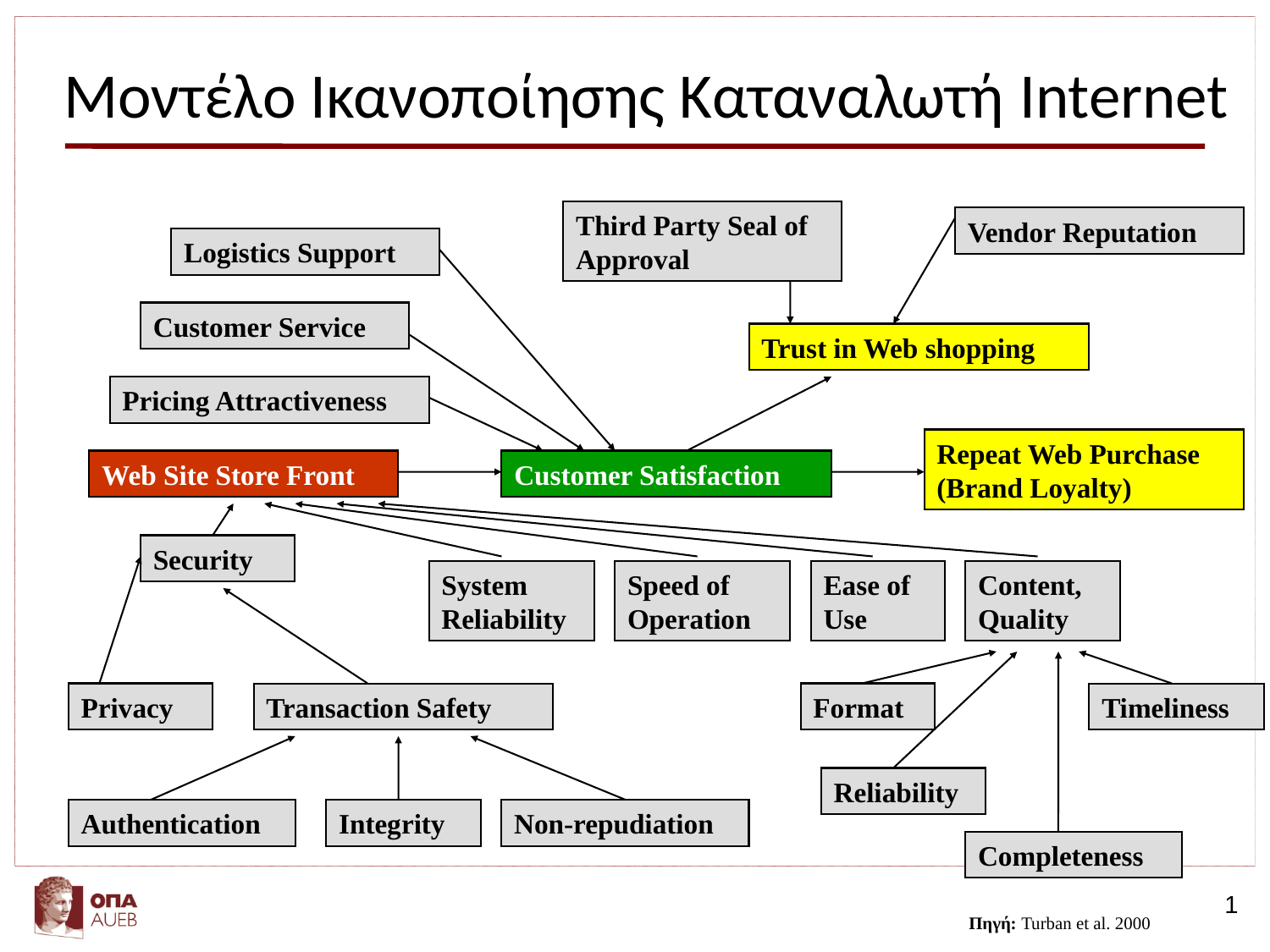

# Μοντέλο Ικανοποίησης Καταναλωτή Internet

Third Party Seal of Approval
Vendor Reputation

Logistics Support

Customer Service
Trust in Web shopping

Pricing Attractiveness

Repeat Web Purchase (Brand Loyalty)
Web Site Store Front
Customer Satisfaction

Security

System Reliability
Speed of Operation
Ease of Use
Content, Quality

Privacy
Format
Transaction Safety
Timeliness

Reliability
Integrity
Authentication
Non-repudiation
Completeness
1
Πηγή: Turban et al. 2000